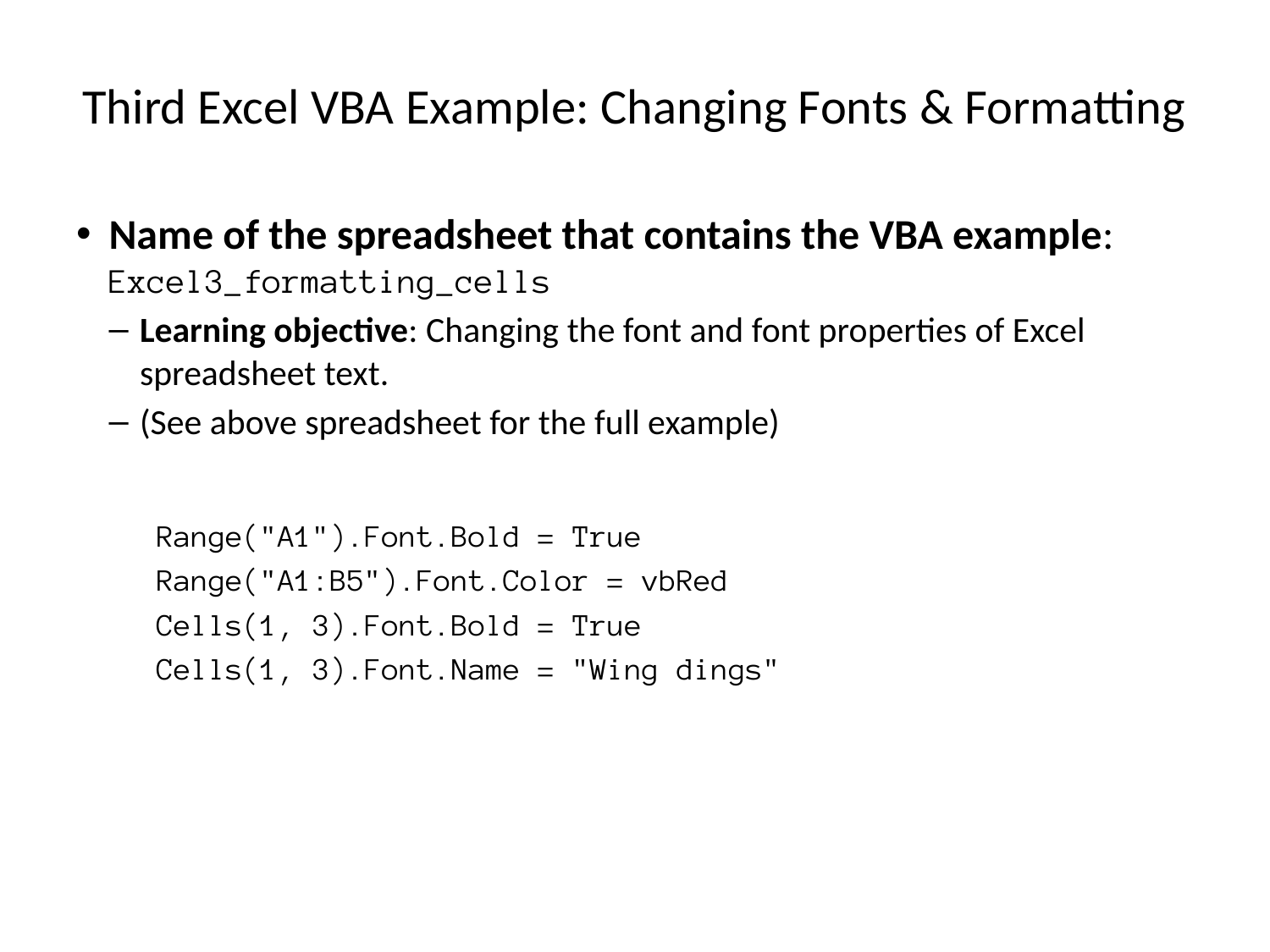

# Third Excel VBA Example: Changing Fonts & Formatting
Name of the spreadsheet that contains the VBA example: Excel3_formatting_cells
Learning objective: Changing the font and font properties of Excel spreadsheet text.
(See above spreadsheet for the full example)

 Range("A1").Font.Bold = True
 Range("A1:B5").Font.Color = vbRed
 Cells(1, 3).Font.Bold = True
 Cells(1, 3).Font.Name = "Wing dings"